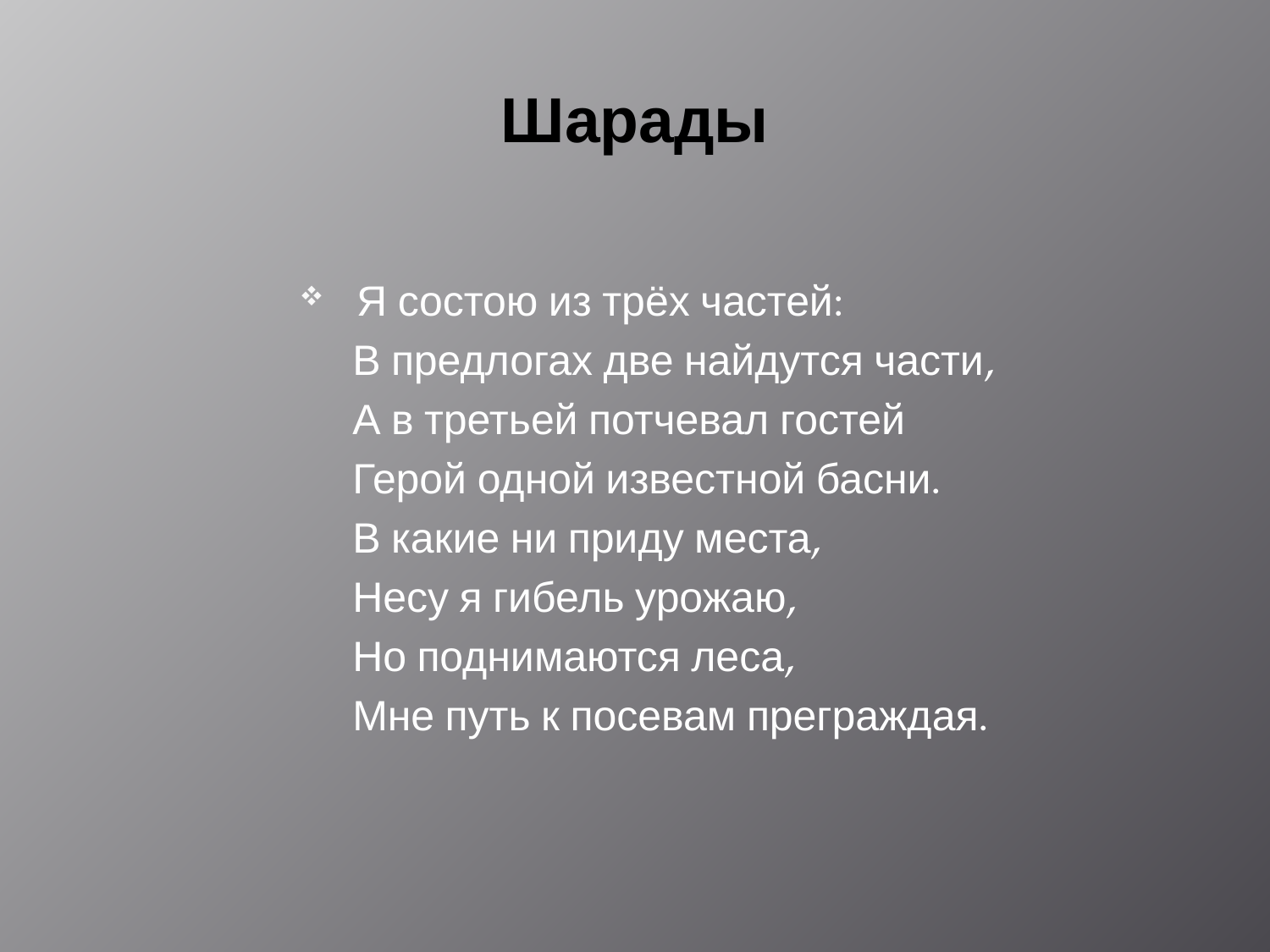

# Шарады
Я состою из трёх частей:
     В предлогах две найдутся части,
     А в третьей потчевал гостей
     Герой одной известной басни.
     В какие ни приду места,
     Несу я гибель урожаю,
     Но поднимаются леса,
     Мне путь к посевам преграждая.